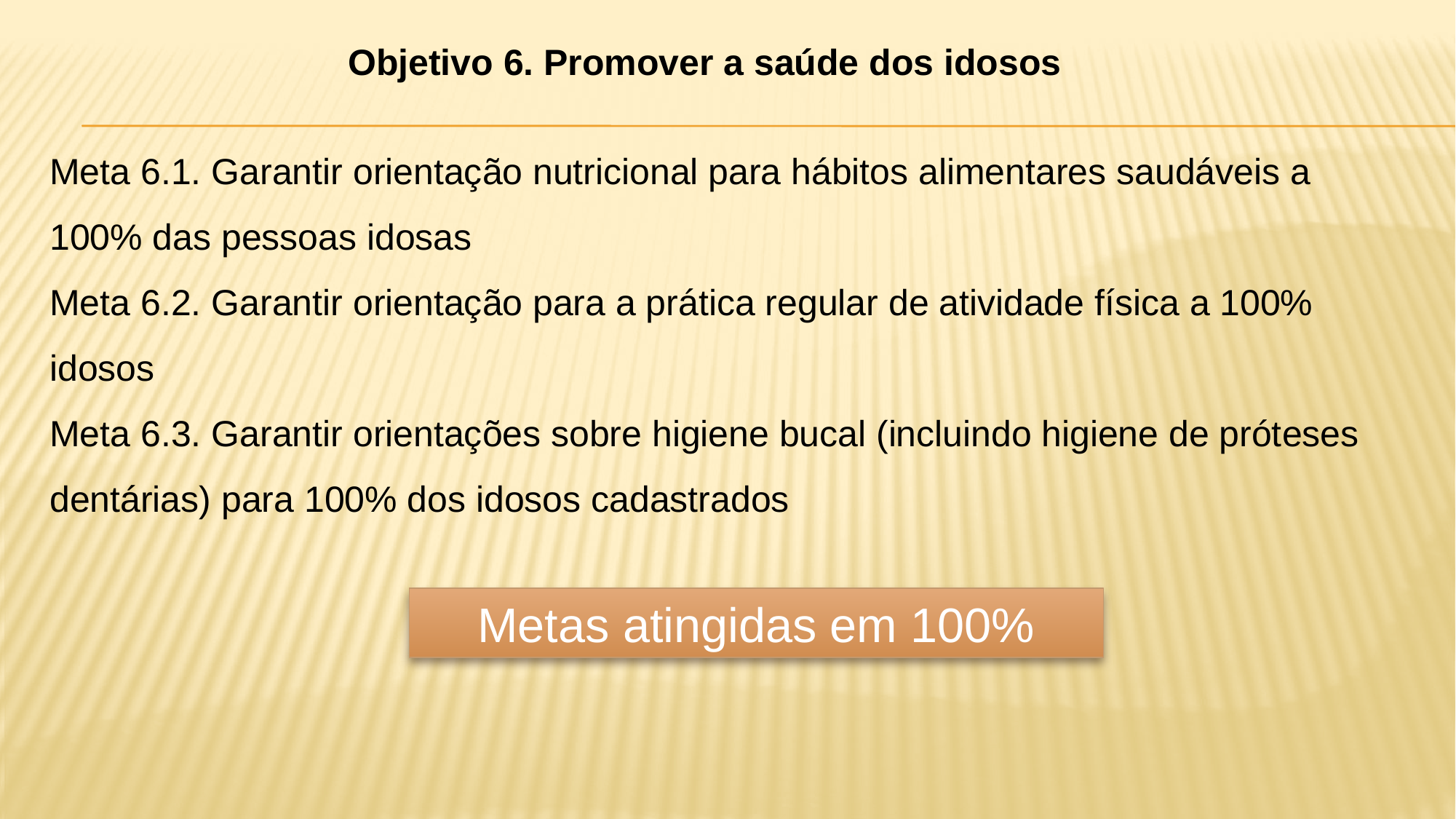

Objetivo 6. Promover a saúde dos idosos

Meta 6.1. Garantir orientação nutricional para hábitos alimentares saudáveis a 100% das pessoas idosas
Meta 6.2. Garantir orientação para a prática regular de atividade física a 100% idosos
Meta 6.3. Garantir orientações sobre higiene bucal (incluindo higiene de próteses dentárias) para 100% dos idosos cadastrados
Metas atingidas em 100%